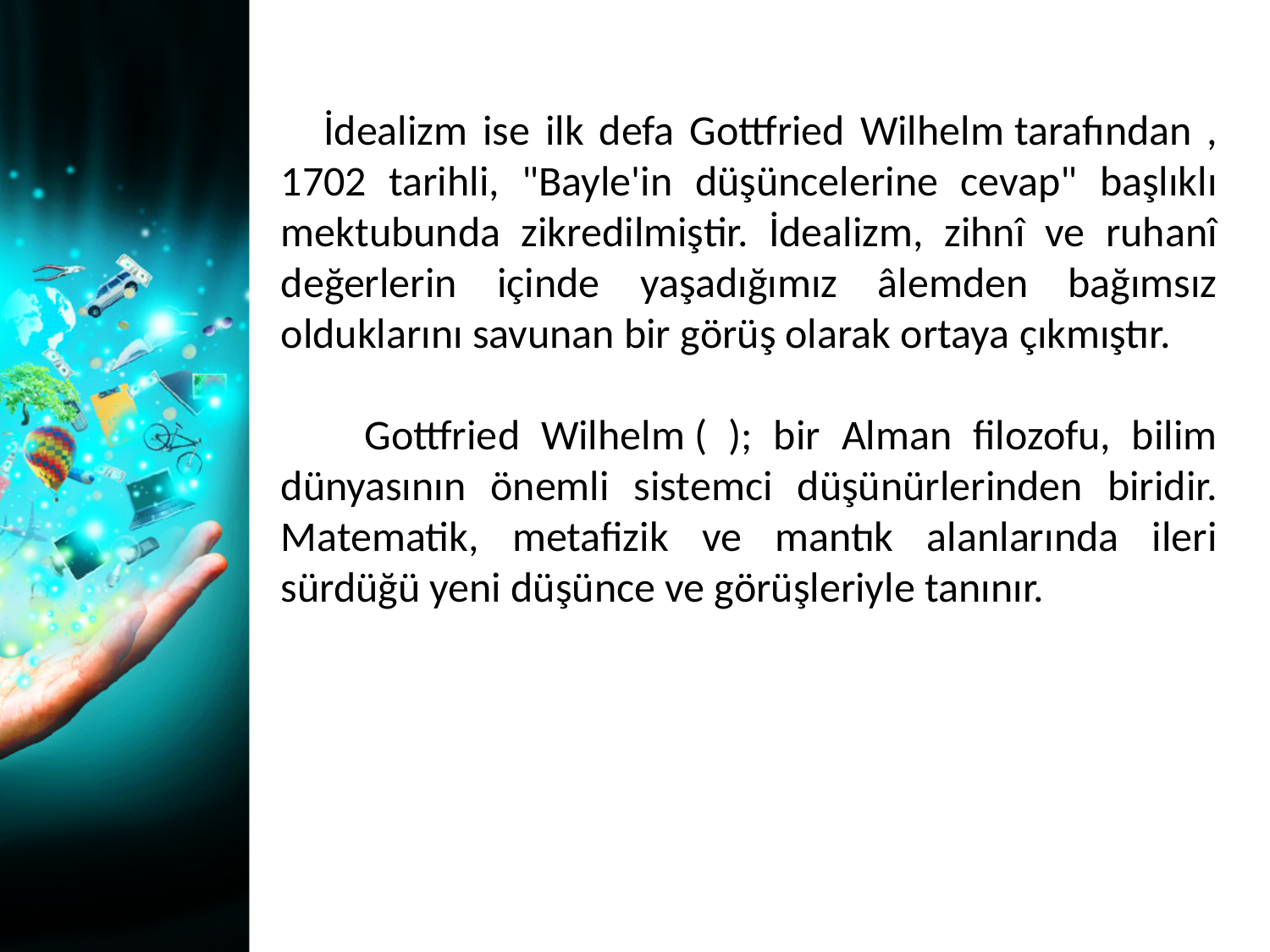

İdealizm ise ilk defa Gottfried Wilhelm tarafından , 1702 tarihli, "Bayle'in düşüncelerine cevap" başlıklı mektubunda zikredilmiştir. İdealizm, zihnî ve ruhanî değerlerin içinde yaşadığımız âlemden bağımsız olduklarını savunan bir görüş olarak ortaya çıkmıştır.

       Gottfried Wilhelm ( ); bir Alman filozofu, bilim dünyasının önemli sistemci düşünürlerinden biridir. Matematik, metafizik ve mantık alanlarında ileri sürdüğü yeni düşünce ve görüşleriyle tanınır.